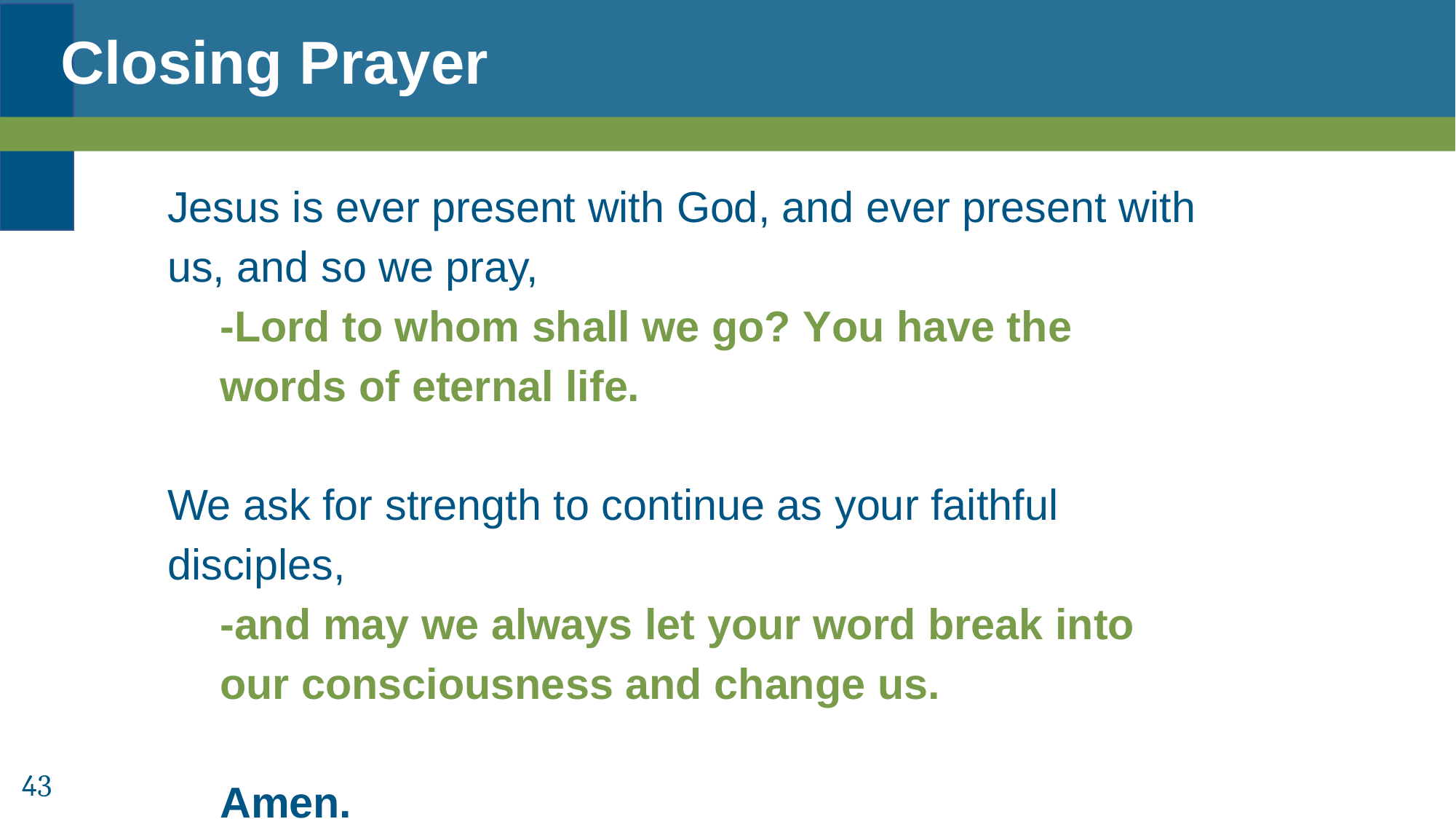

# Closing Prayer
Jesus is ever present with God, and ever present with us, and so we pray,
-Lord to whom shall we go? You have the words of eternal life.

We ask for strength to continue as your faithful disciples,
-and may we always let your word break into our consciousness and change us.

							Amen.

43